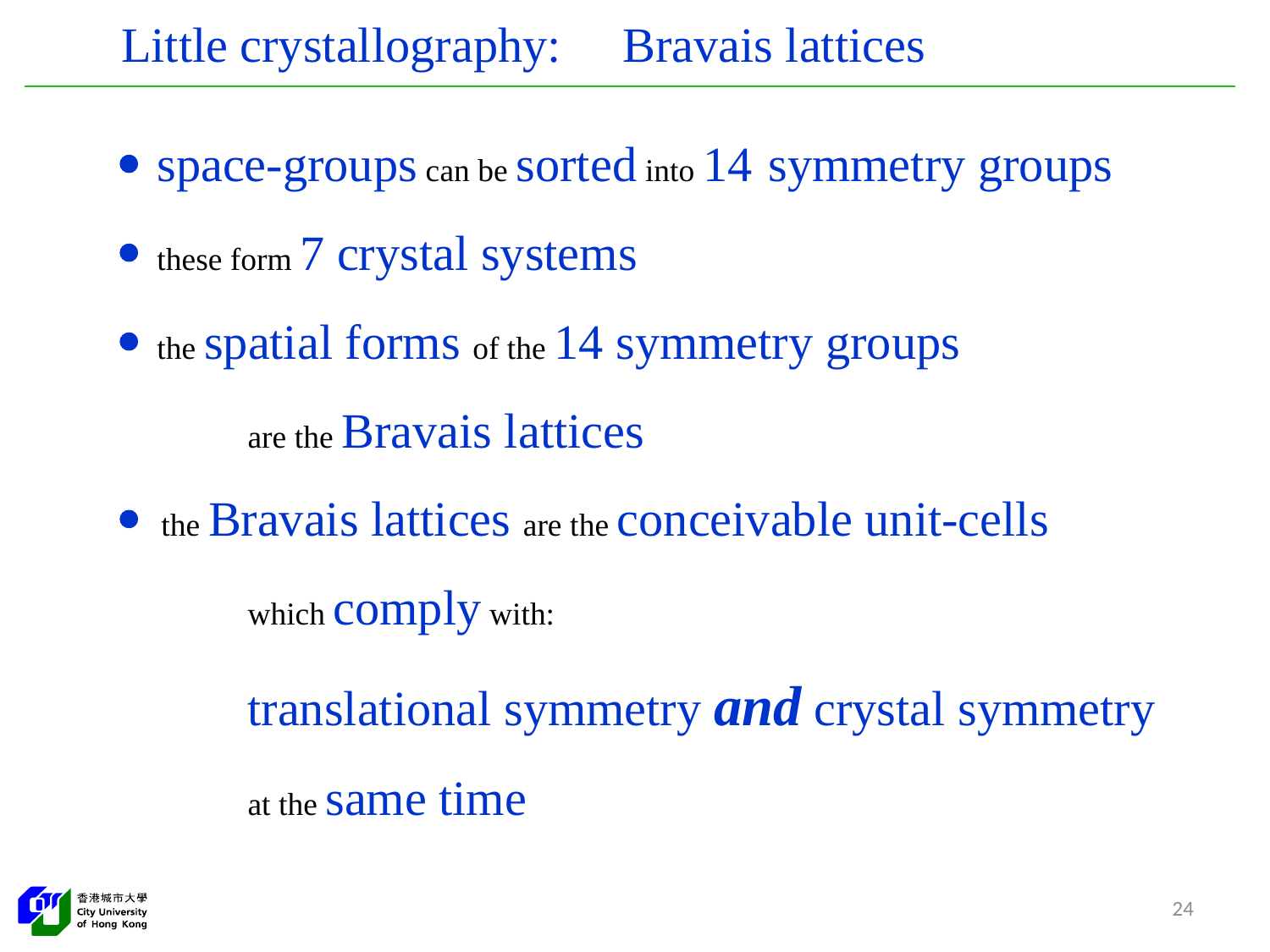

Little crystallography:     Bravais lattices
•  space-groups can be sorted into 14  symmetry groups
•  these form 7 crystal systems
•  the spatial forms of the 14 symmetry groups
	are the Bravais lattices
•  the Bravais lattices are the conceivable unit-cells
	which comply with:
	translational symmetry and crystal symmetry
	at the same time
24